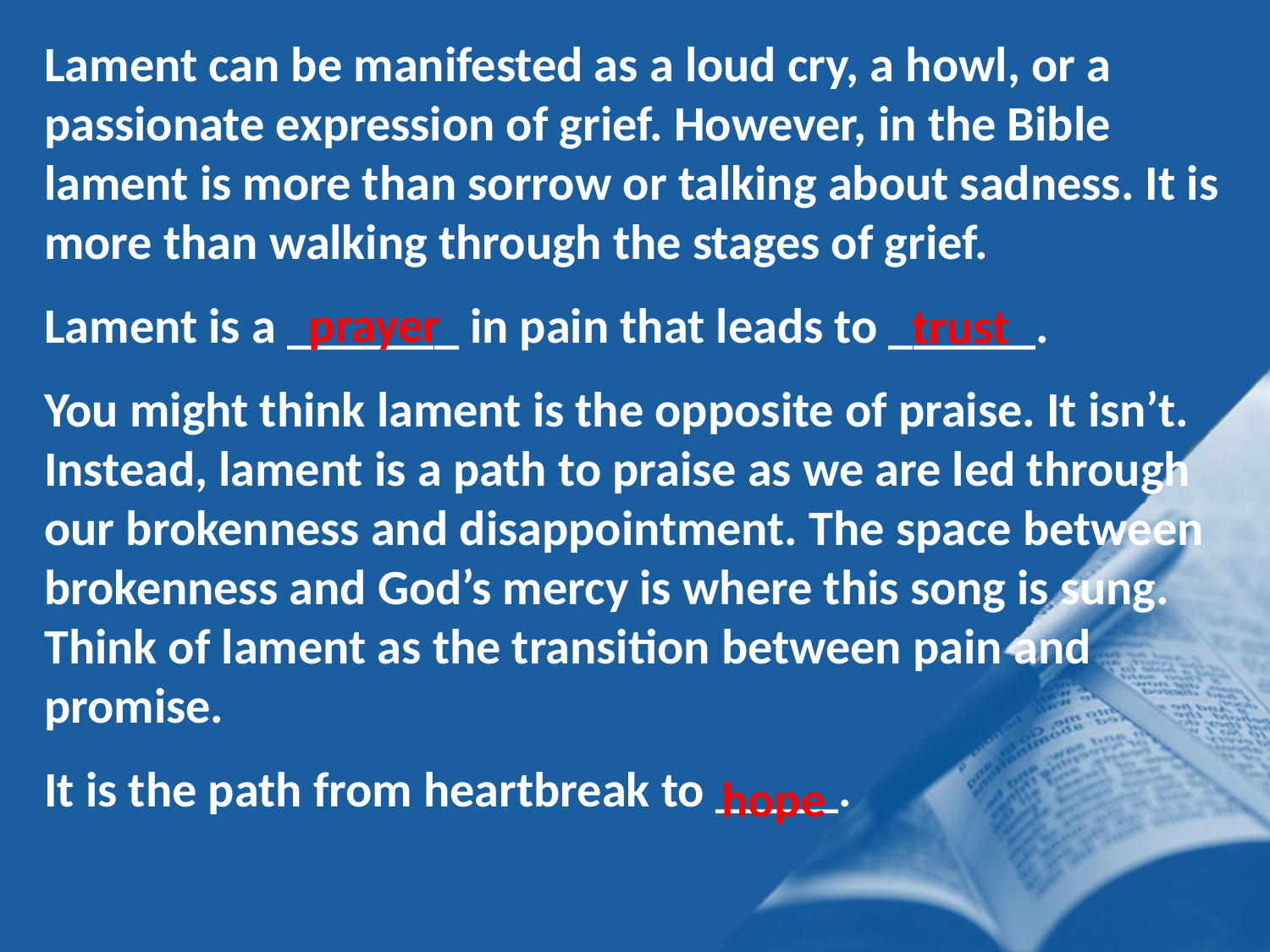

Lament can be manifested as a loud cry, a howl, or a passionate expression of grief. However, in the Bible lament is more than sorrow or talking about sadness. It is more than walking through the stages of grief.
Lament is a _______ in pain that leads to ______.
You might think lament is the opposite of praise. It isn’t. Instead, lament is a path to praise as we are led through our brokenness and disappointment. The space between brokenness and God’s mercy is where this song is sung. Think of lament as the transition between pain and promise.
It is the path from heartbreak to _____.
prayer
trust
hope